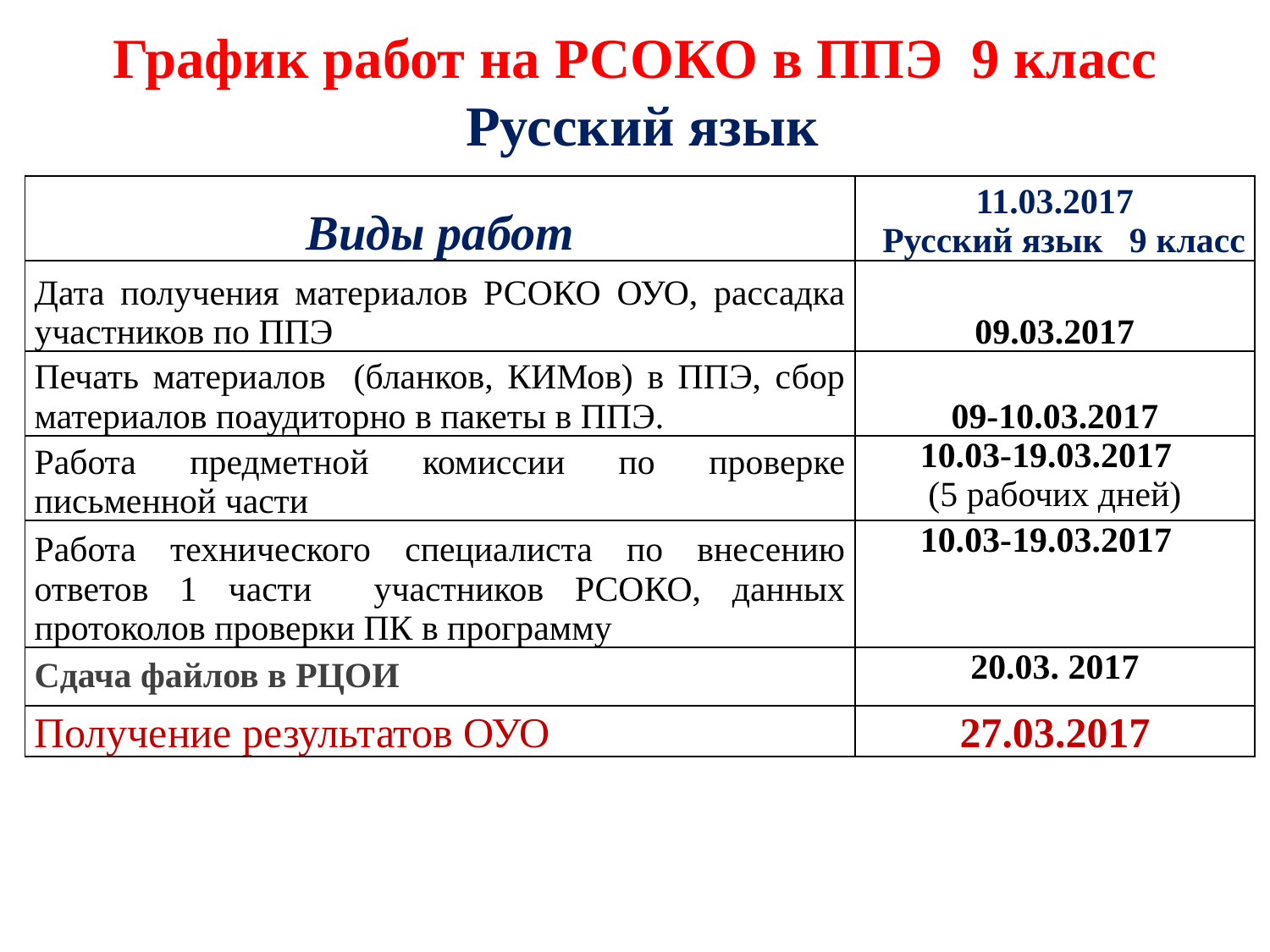

График работ на РСОКО в ППЭ  9 класс
Русский язык
| Виды работ | 11.03.2017 Русский язык 9 класс |
| --- | --- |
| Дата получения материалов РСОКО ОУО, рассадка участников по ППЭ | 09.03.2017 |
| Печать материалов (бланков, КИМов) в ППЭ, сбор материалов поаудиторно в пакеты в ППЭ. | 09-10.03.2017 |
| Работа предметной комиссии по проверке письменной части | 10.03-19.03.2017 (5 рабочих дней) |
| Работа технического специалиста по внесению ответов 1 части участников РСОКО, данных протоколов проверки ПК в программу | 10.03-19.03.2017 |
| Сдача файлов в РЦОИ | 20.03. 2017 |
| Получение результатов ОУО | 27.03.2017 |